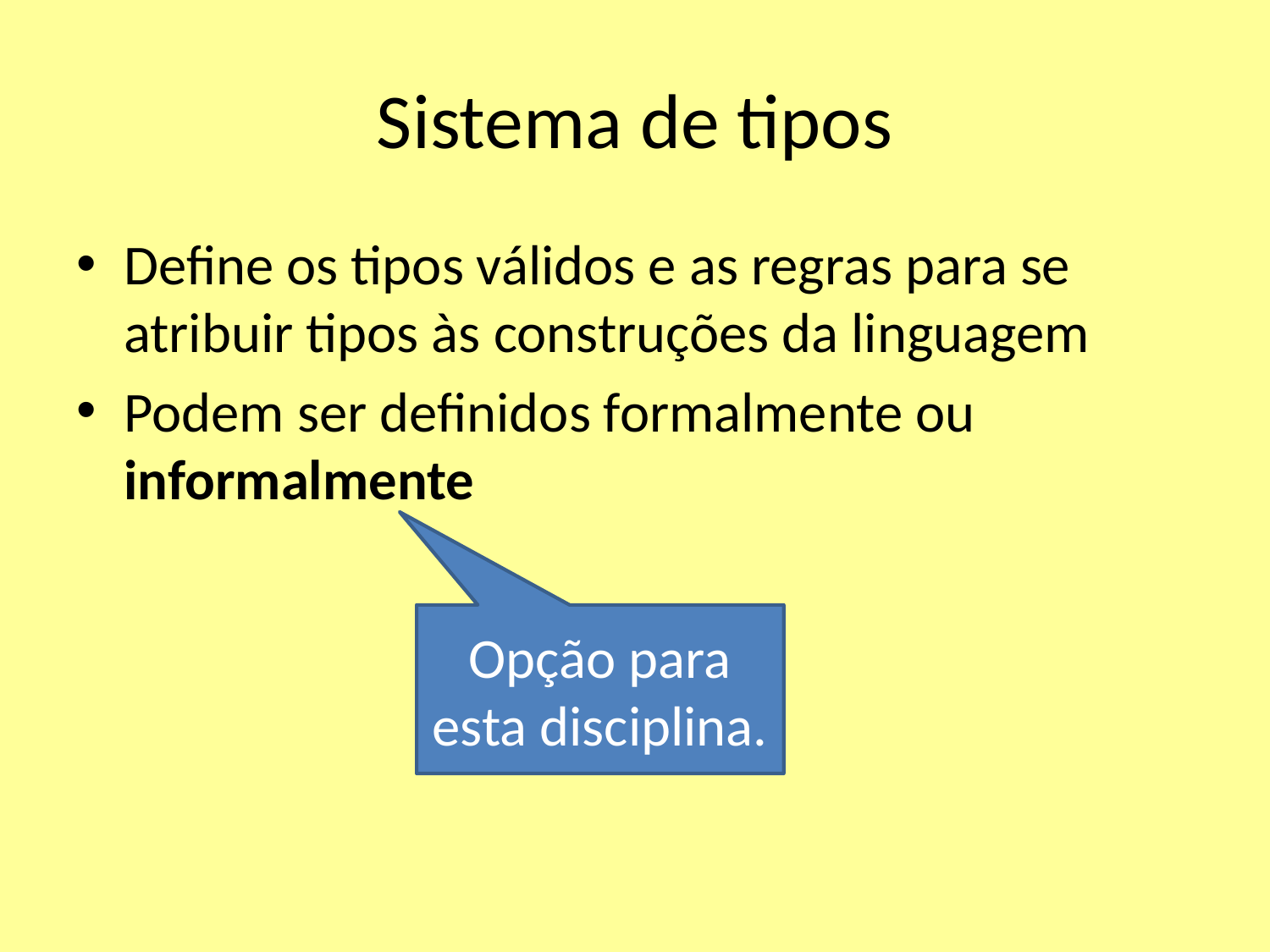

# Sistema de tipos
Define os tipos válidos e as regras para se atribuir tipos às construções da linguagem
Podem ser definidos formalmente ou informalmente

Opção para esta disciplina.